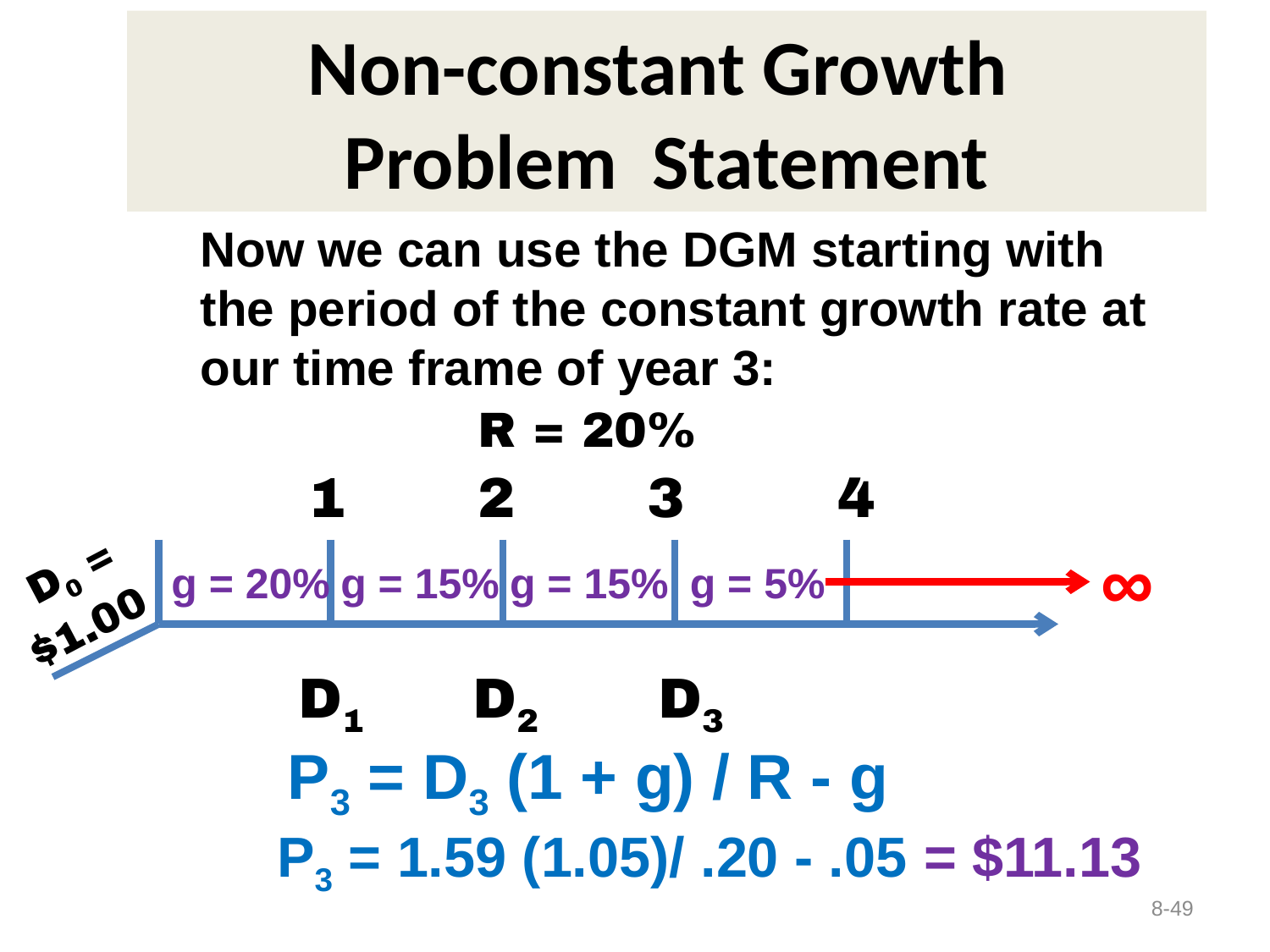

# Non-constant Growth Problem  Statement
Now we can use the DGM starting with the period of the constant growth rate at our time frame of year 3:
R = 20%
1
2
3
4
∞
  D0 = $1.00
g = 20%
g = 15%
g = 15%
g = 5%
D1
D2
D3
P3 = D3 (1 + g) / R - g

P3 = 1.59 (1.05)/ .20 - .05 = $11.13
8-49